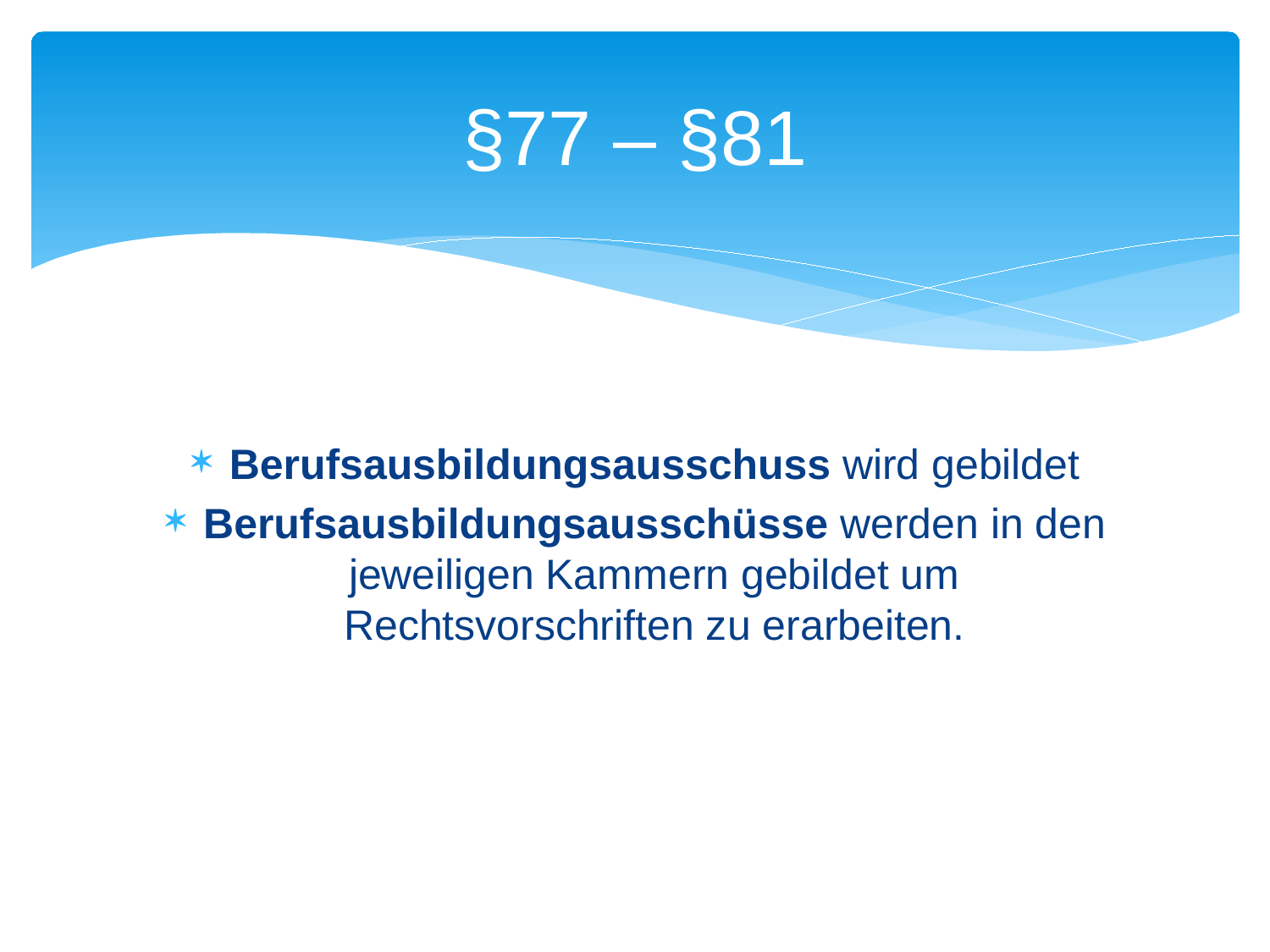

# §77 – §81

Berufsausbildungsausschuss wird gebildet
Berufsausbildungsausschüsse werden in den jeweiligen Kammern gebildet um Rechtsvorschriften zu erarbeiten.